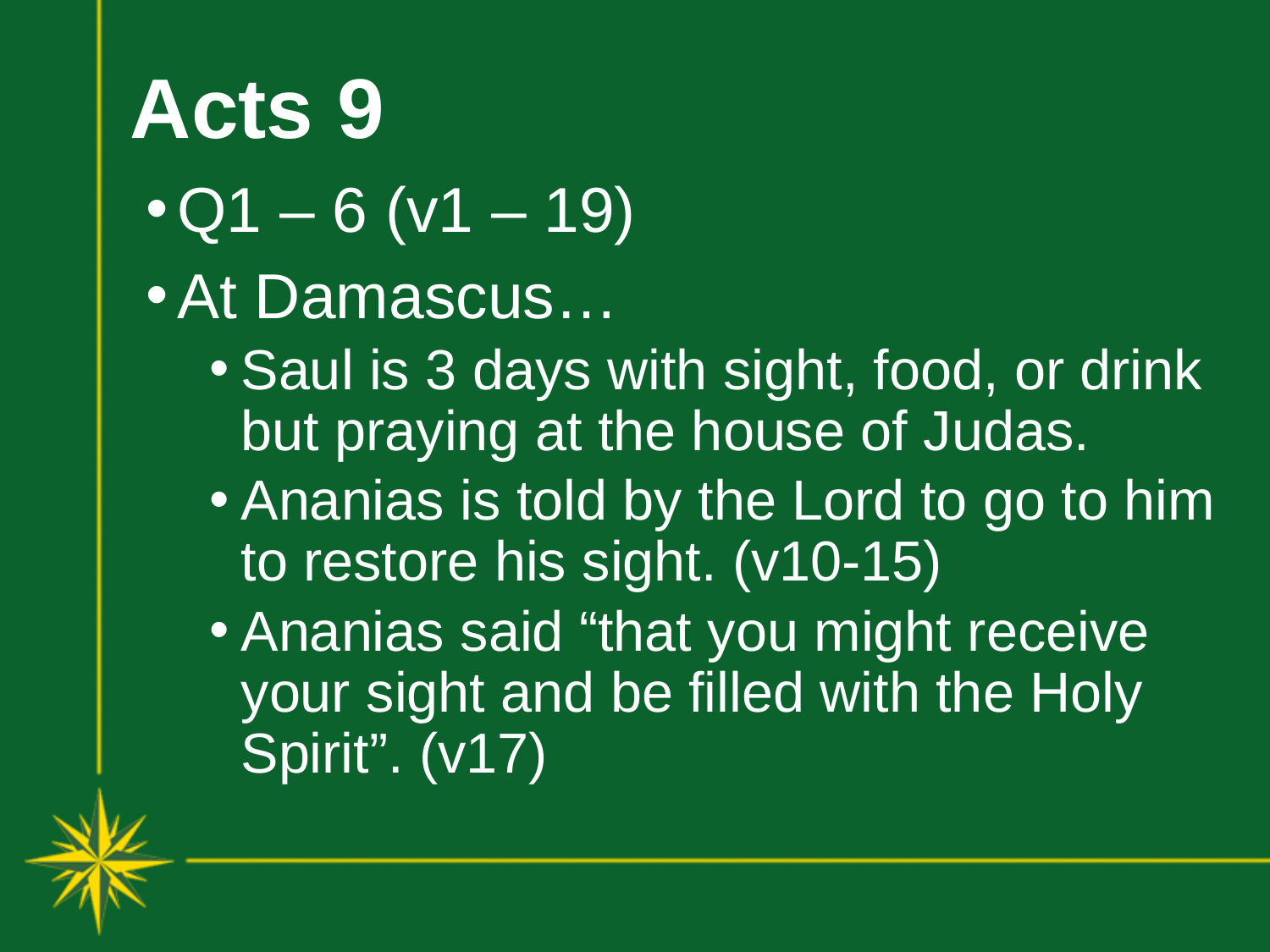

# Acts 9
Q1 – 6 (v1 – 19)
At Damascus…
Saul is 3 days with sight, food, or drink but praying at the house of Judas.
Ananias is told by the Lord to go to him to restore his sight. (v10-15)
Ananias said “that you might receive your sight and be filled with the Holy Spirit”. (v17)